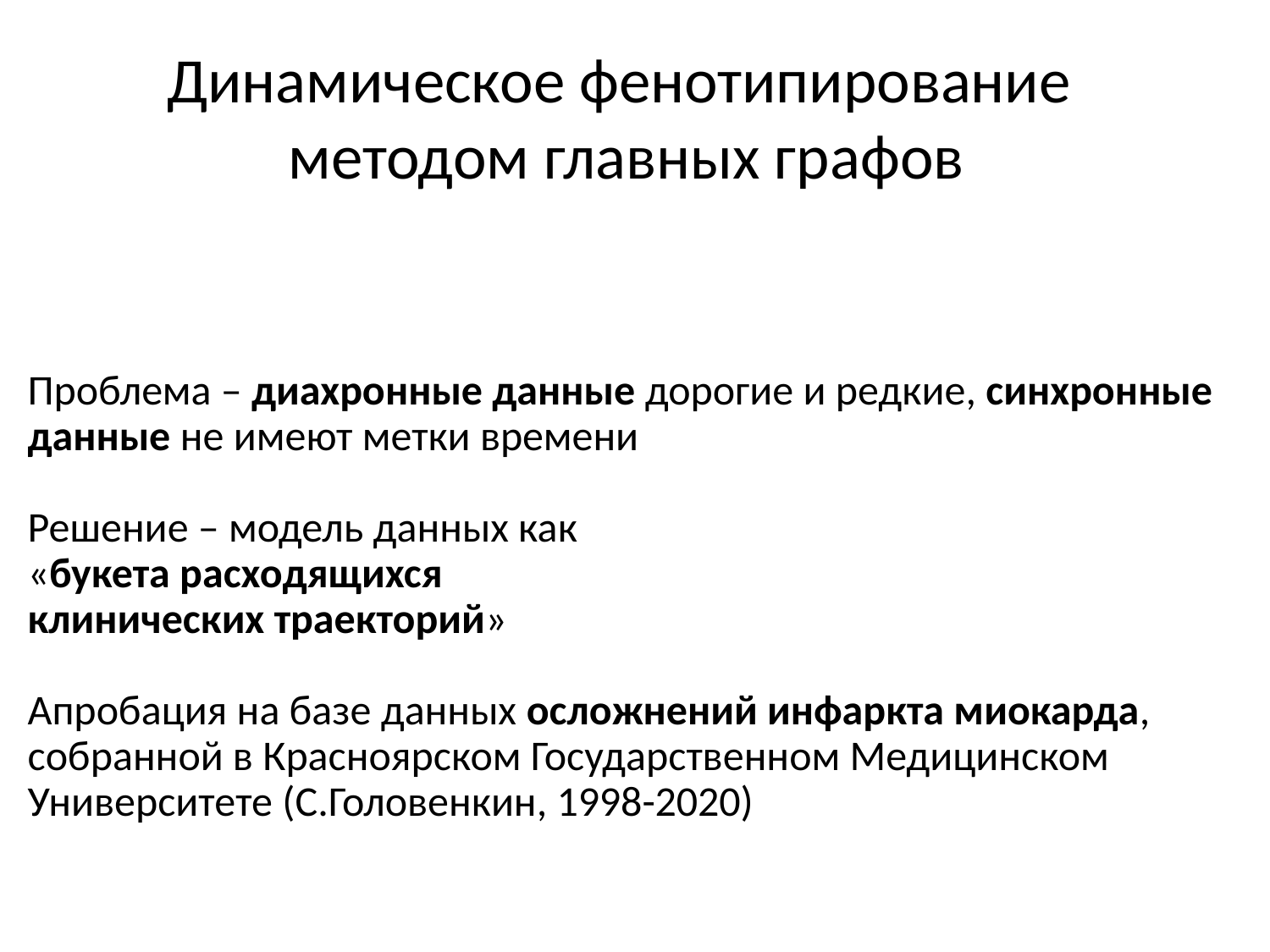

# Динамическое фенотипирование методом главных графов
Проблема – диахронные данные дорогие и редкие, синхронные данные не имеют метки времени

Решение – модель данных как
«букета расходящихся
клинических траекторий»

Апробация на базе данных осложнений инфаркта миокарда, собранной в Красноярском Государственном Медицинском Университете (С.Головенкин, 1998-2020)